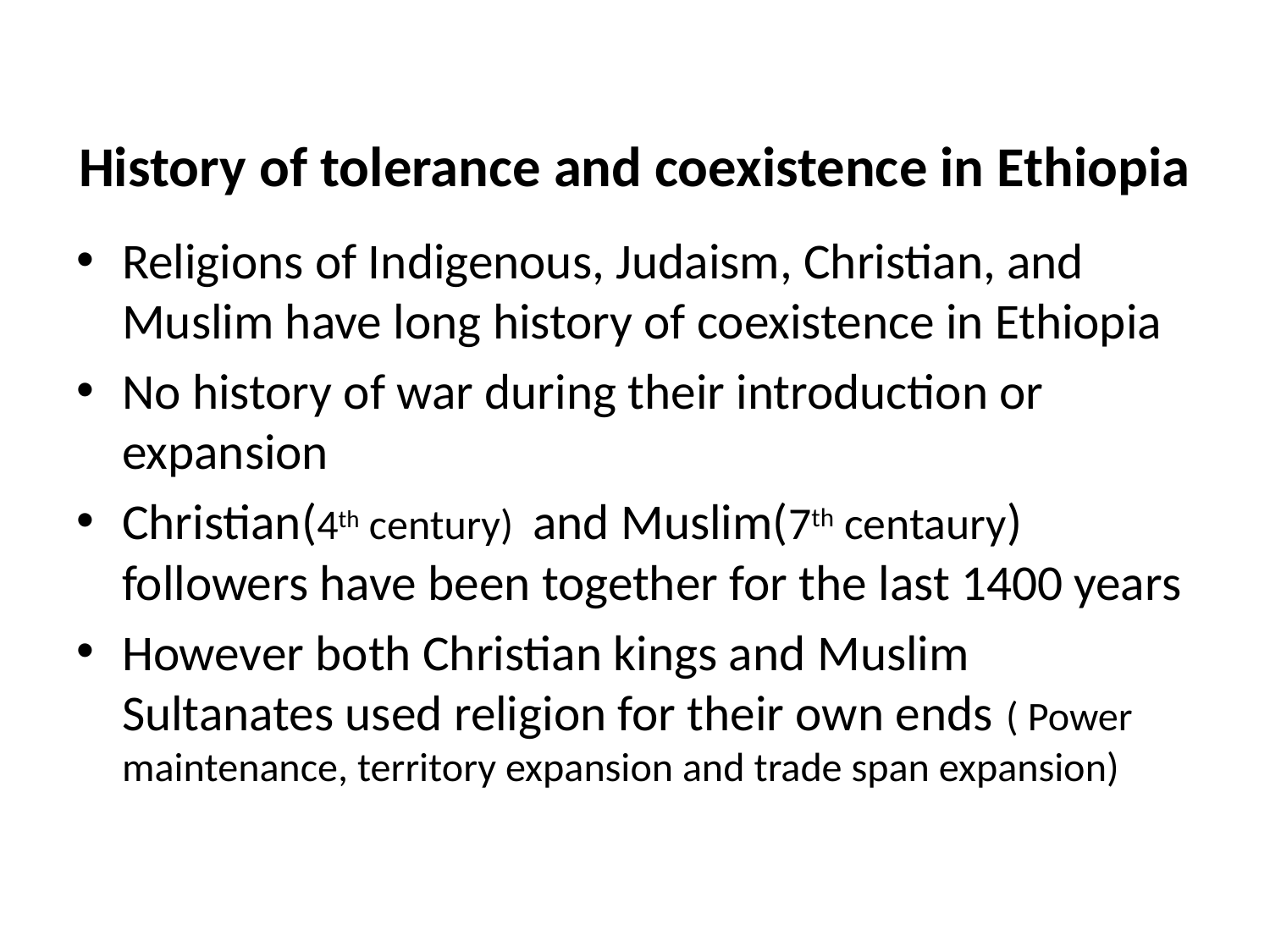

# History of tolerance and coexistence in Ethiopia
Religions of Indigenous, Judaism, Christian, and Muslim have long history of coexistence in Ethiopia
No history of war during their introduction or expansion
Christian(4th century)  and Muslim(7th centaury) followers have been together for the last 1400 years
However both Christian kings and Muslim Sultanates used religion for their own ends ( Power maintenance, territory expansion and trade span expansion)